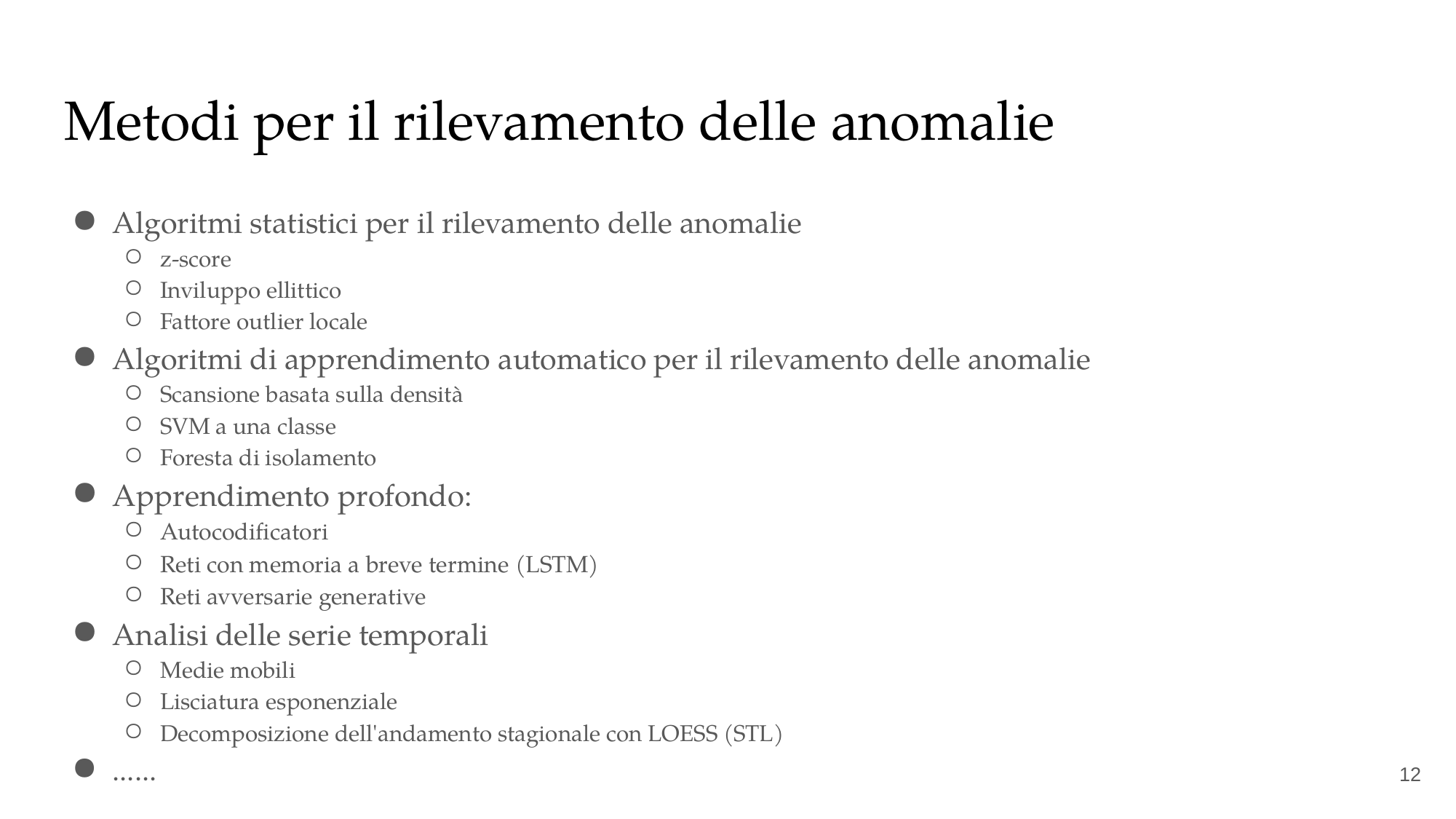

# Metodi per il rilevamento delle anomalie
Algoritmi statistici per il rilevamento delle anomalie
z-score
Inviluppo ellittico
Fattore outlier locale
Algoritmi di apprendimento automatico per il rilevamento delle anomalie
Scansione basata sulla densità
SVM a una classe
Foresta di isolamento
Apprendimento profondo:
Autocodificatori
Reti con memoria a breve termine (LSTM)
Reti avversarie generative
Analisi delle serie temporali
Medie mobili
Lisciatura esponenziale
Decomposizione dell'andamento stagionale con LOESS (STL)
......
12